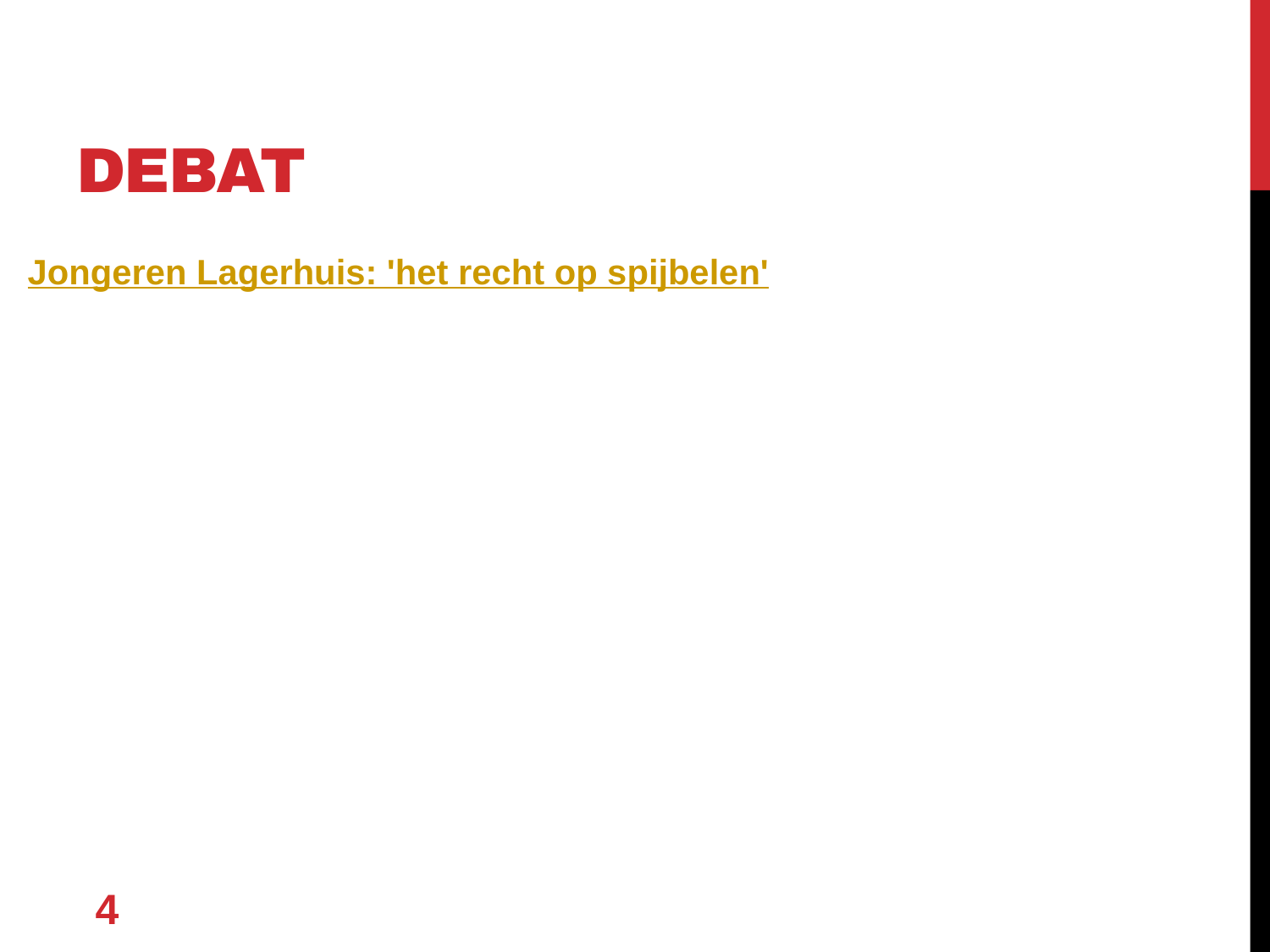

# DEbat
Jongeren Lagerhuis: 'het recht op spijbelen'
4